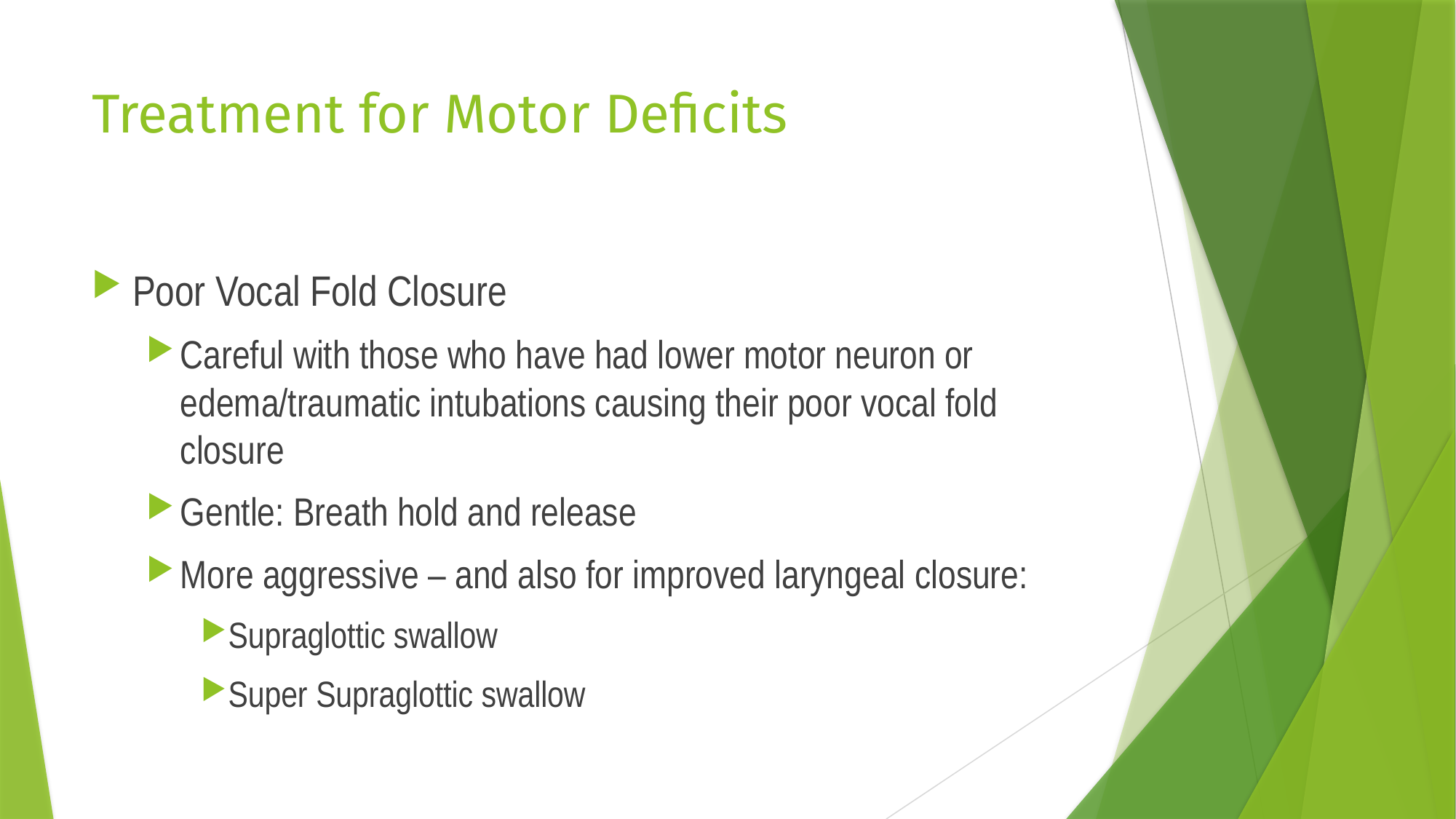

# Treatment for Motor Deficits
Poor Vocal Fold Closure
Careful with those who have had lower motor neuron or edema/traumatic intubations causing their poor vocal fold closure
Gentle: Breath hold and release
More aggressive – and also for improved laryngeal closure:
Supraglottic swallow
Super Supraglottic swallow